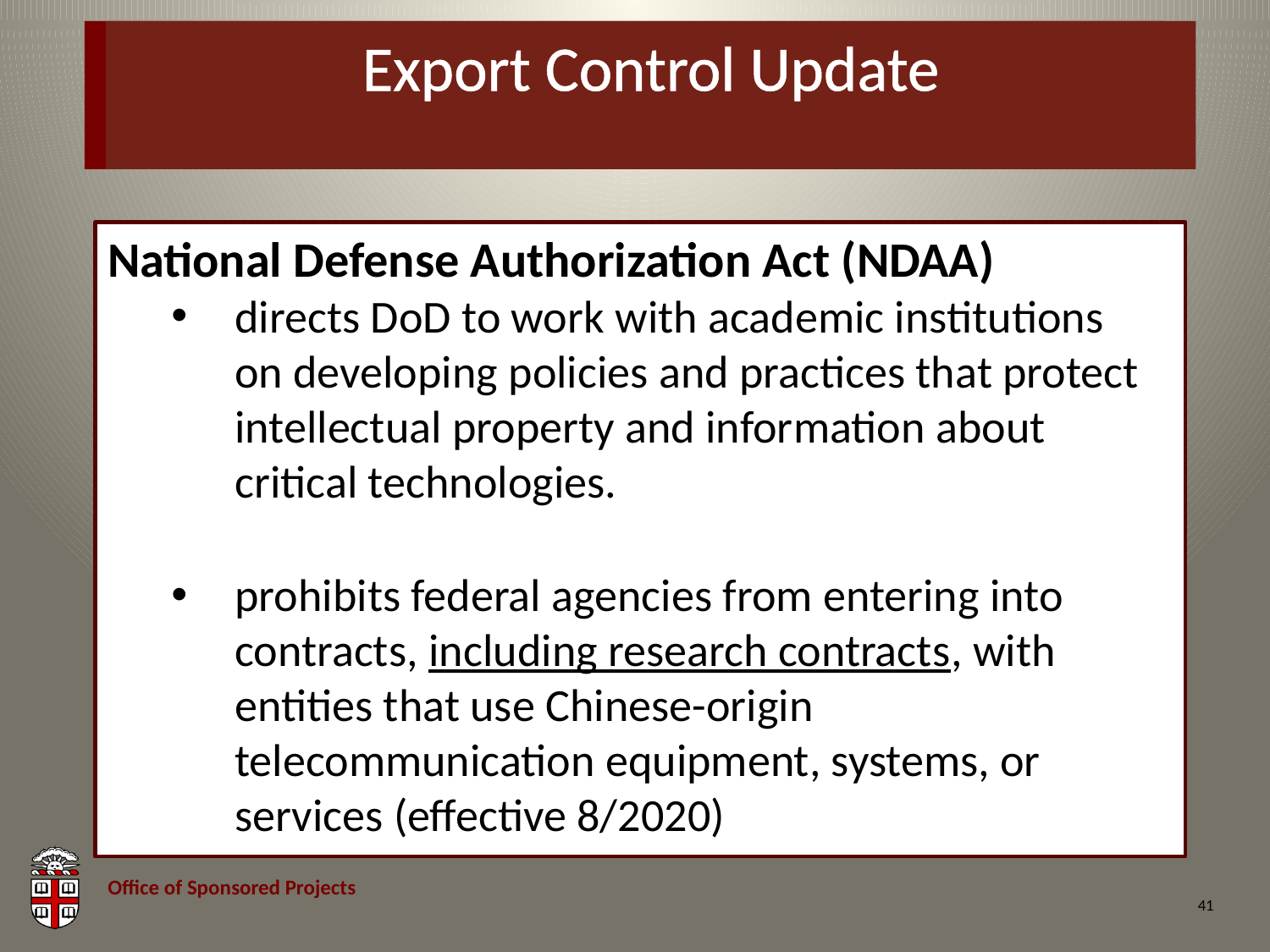

# Export Control Update
National Defense Authorization Act (NDAA)
directs DoD to work with academic institutions on developing policies and practices that protect intellectual property and information about critical technologies.

prohibits federal agencies from entering into contracts, including research contracts, with entities that use Chinese-origin telecommunication equipment, systems, or services (effective 8/2020)

41